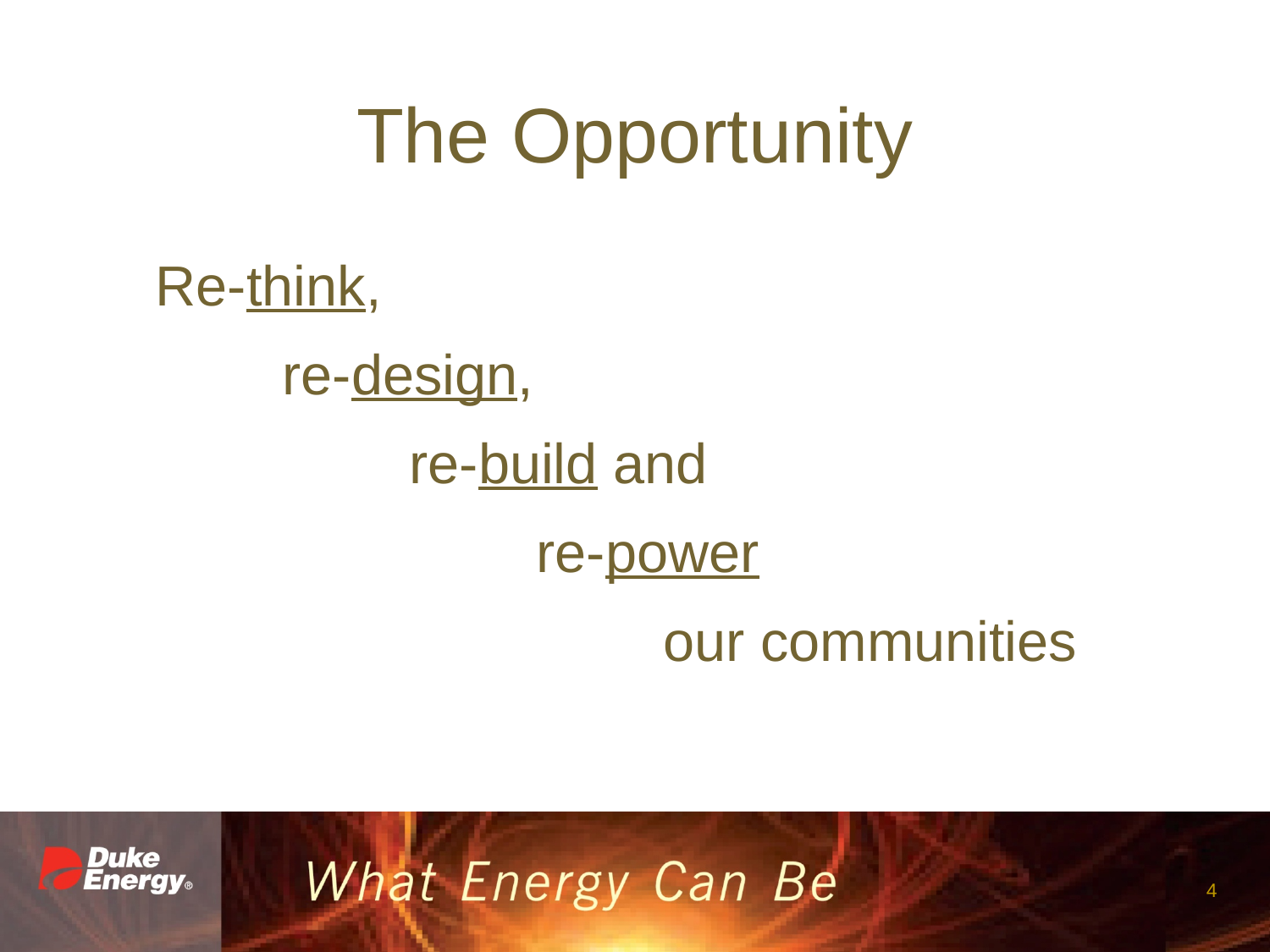

# The Opportunity
	Re-think,
		re-design,
			re-build and
				re-power
					our communities